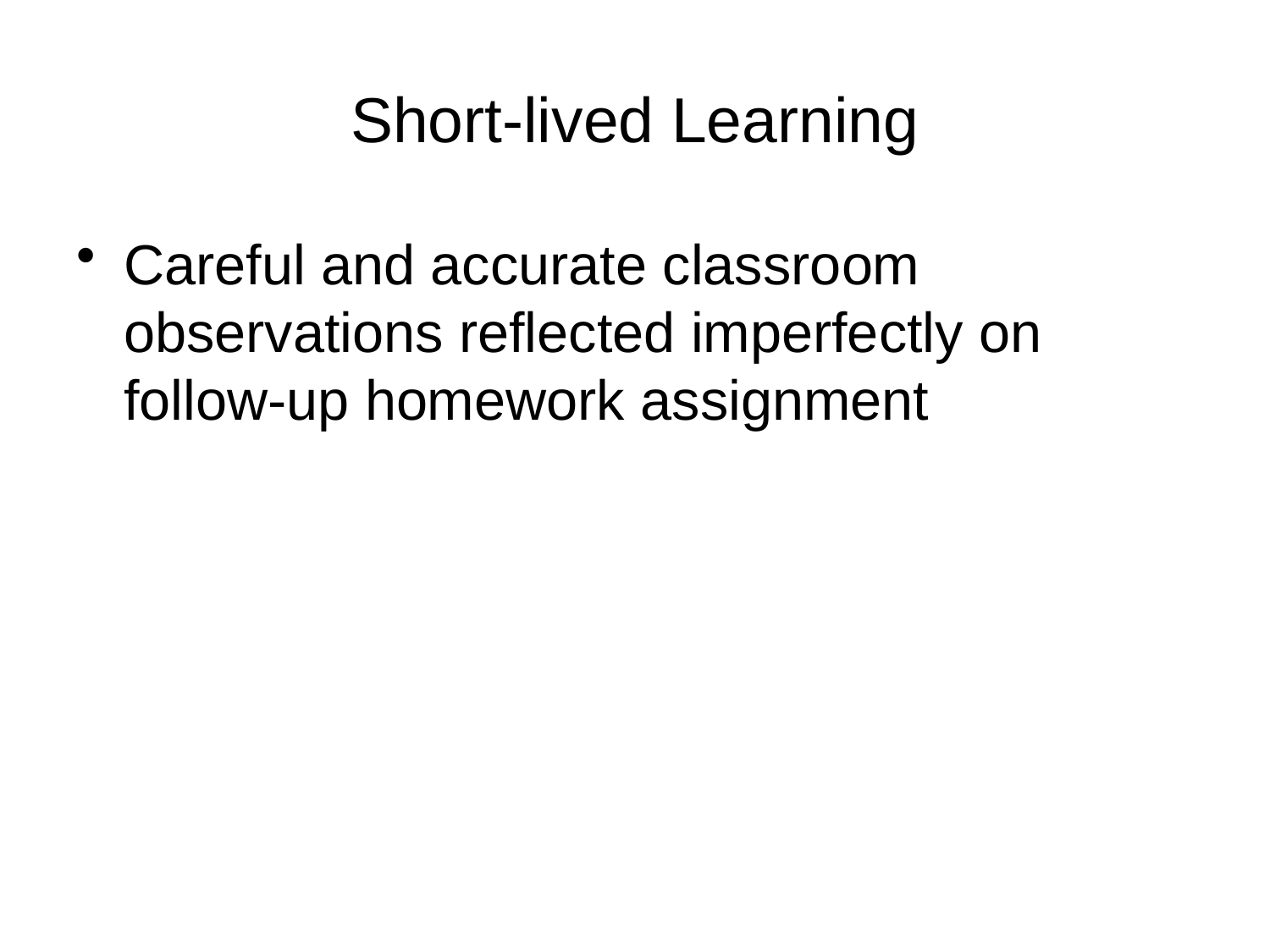

# Short-lived Learning
Careful and accurate classroom observations reflected imperfectly on follow-up homework assignment